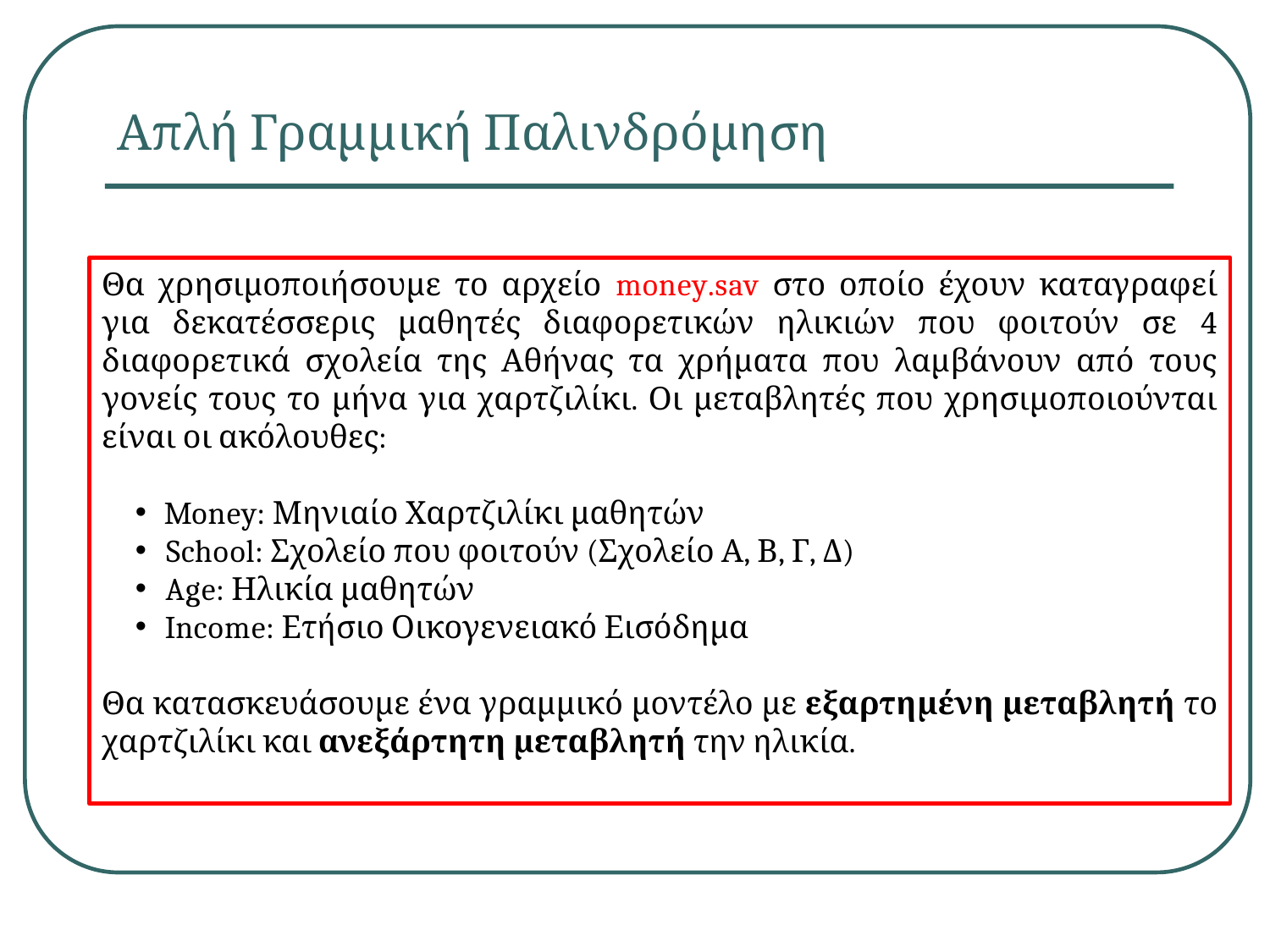

# Απλή Γραμμική Παλινδρόμηση
Θα χρησιμοποιήσουμε το αρχείο money.sav στο οποίο έχουν καταγραφεί για δεκατέσσερις μαθητές διαφορετικών ηλικιών που φοιτούν σε 4 διαφορετικά σχολεία της Αθήνας τα χρήματα που λαμβάνουν από τους γονείς τους το μήνα για χαρτζιλίκι. Οι μεταβλητές που χρησιμοποιούνται είναι οι ακόλουθες:

Money: Μηνιαίο Χαρτζιλίκι μαθητών
School: Σχολείο που φοιτούν (Σχολείο Α, Β, Γ, Δ)
Age: Ηλικία μαθητών
Income: Ετήσιο Οικογενειακό Εισόδημα

Θα κατασκευάσουμε ένα γραμμικό μοντέλο με εξαρτημένη μεταβλητή το χαρτζιλίκι και ανεξάρτητη μεταβλητή την ηλικία.